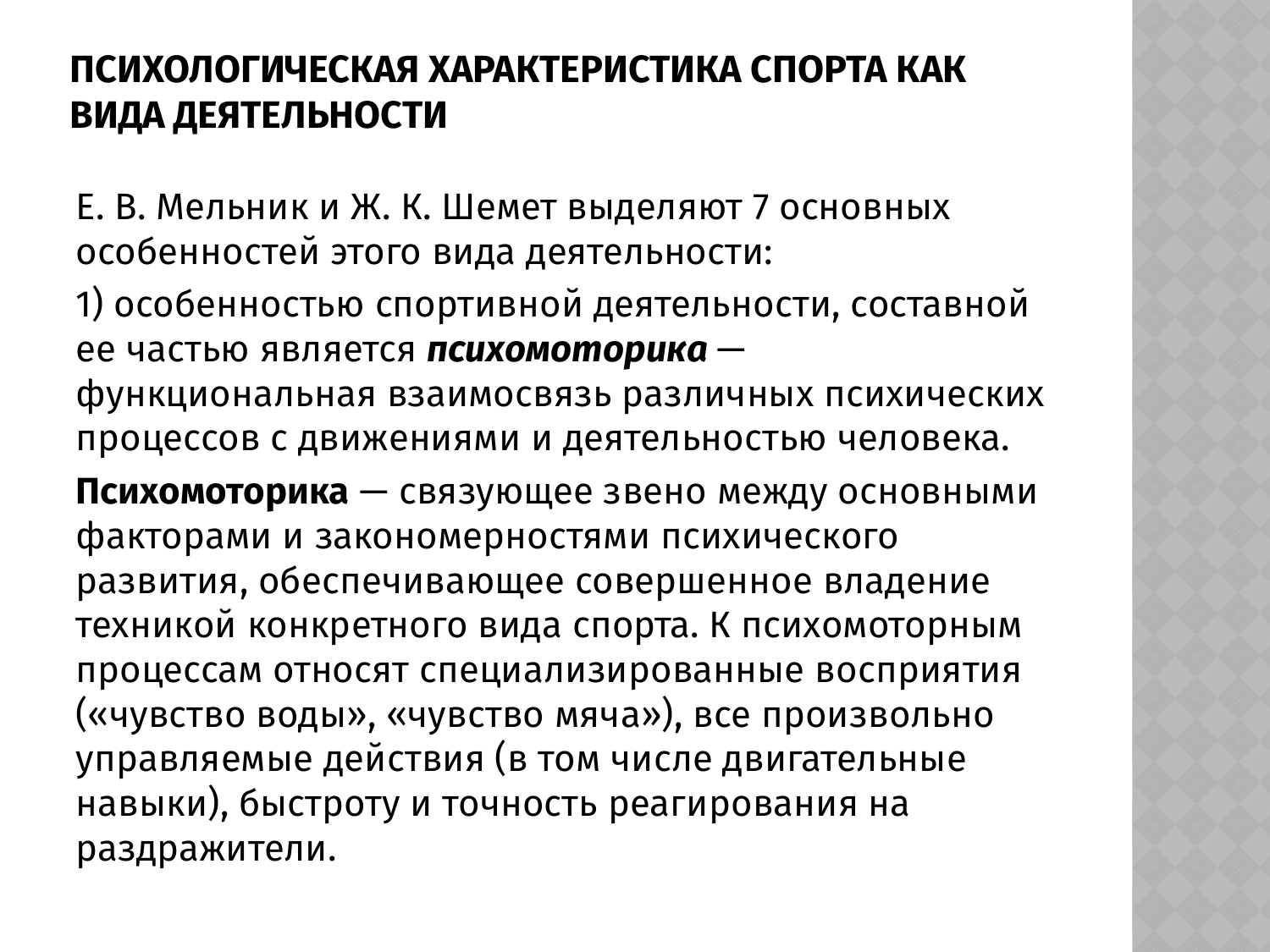

# Психологическая характеристика спорта как вида деятельности
Е. В. Мельник и Ж. К. Шемет выделяют 7 основных особенностей этого вида деятельности:
1) особенностью спортивной деятельности, составной ее частью является психомоторика — функциональная взаимосвязь различных психических процессов с движениями и деятельностью человека.
Психомоторика — связующее звено между основными факторами и закономерностями психического развития, обеспечивающее совершенное владение техникой конкретного вида спорта. К психомоторным процессам относят специализированные восприятия («чувство воды», «чувство мяча»), все произвольно управляемые действия (в том числе двигательные навыки), быстроту и точность реагирования на раздражители.